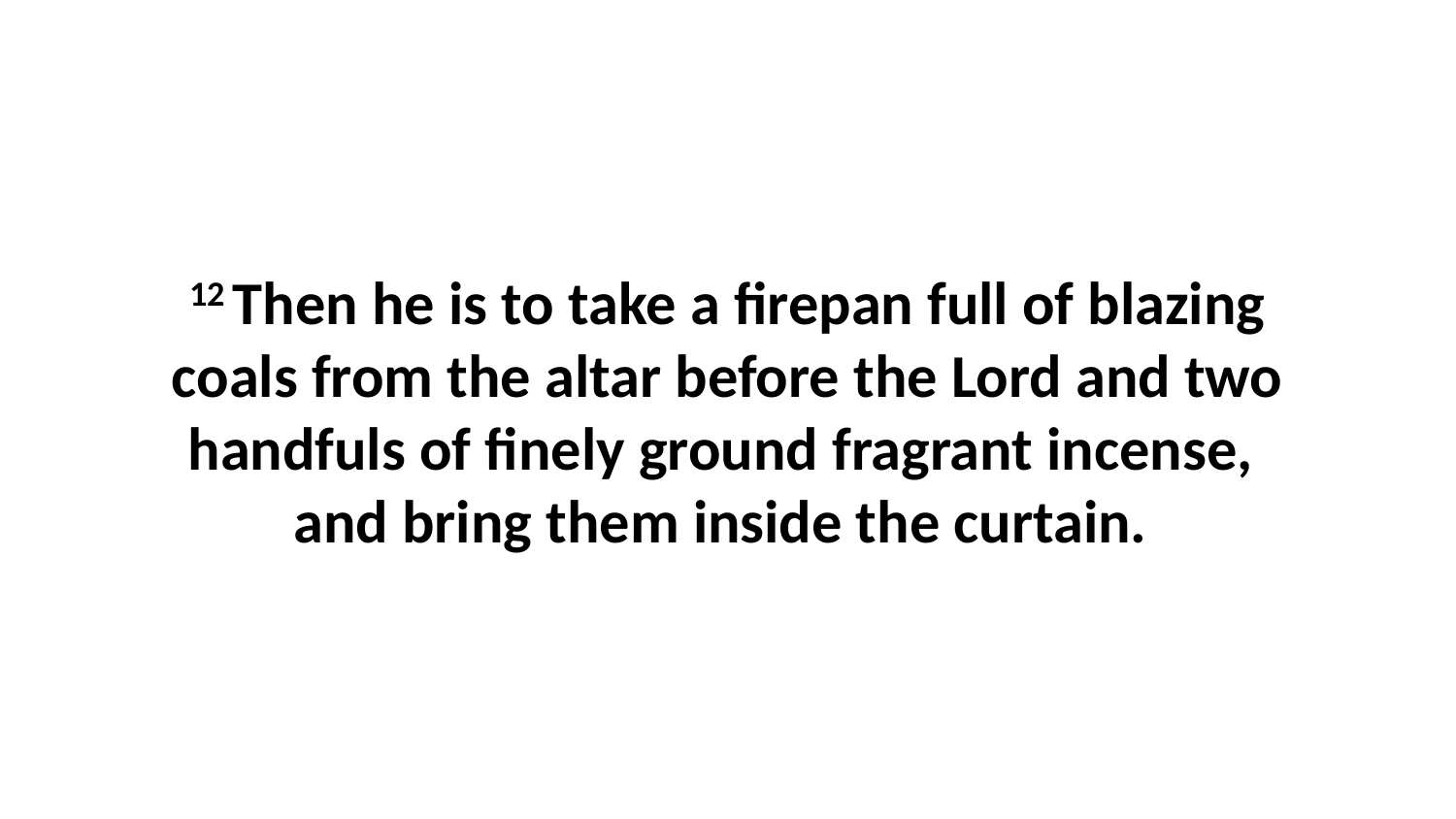

12 Then he is to take a firepan full of blazing coals from the altar before the Lord and two handfuls of finely ground fragrant incense,  and bring them inside the curtain.